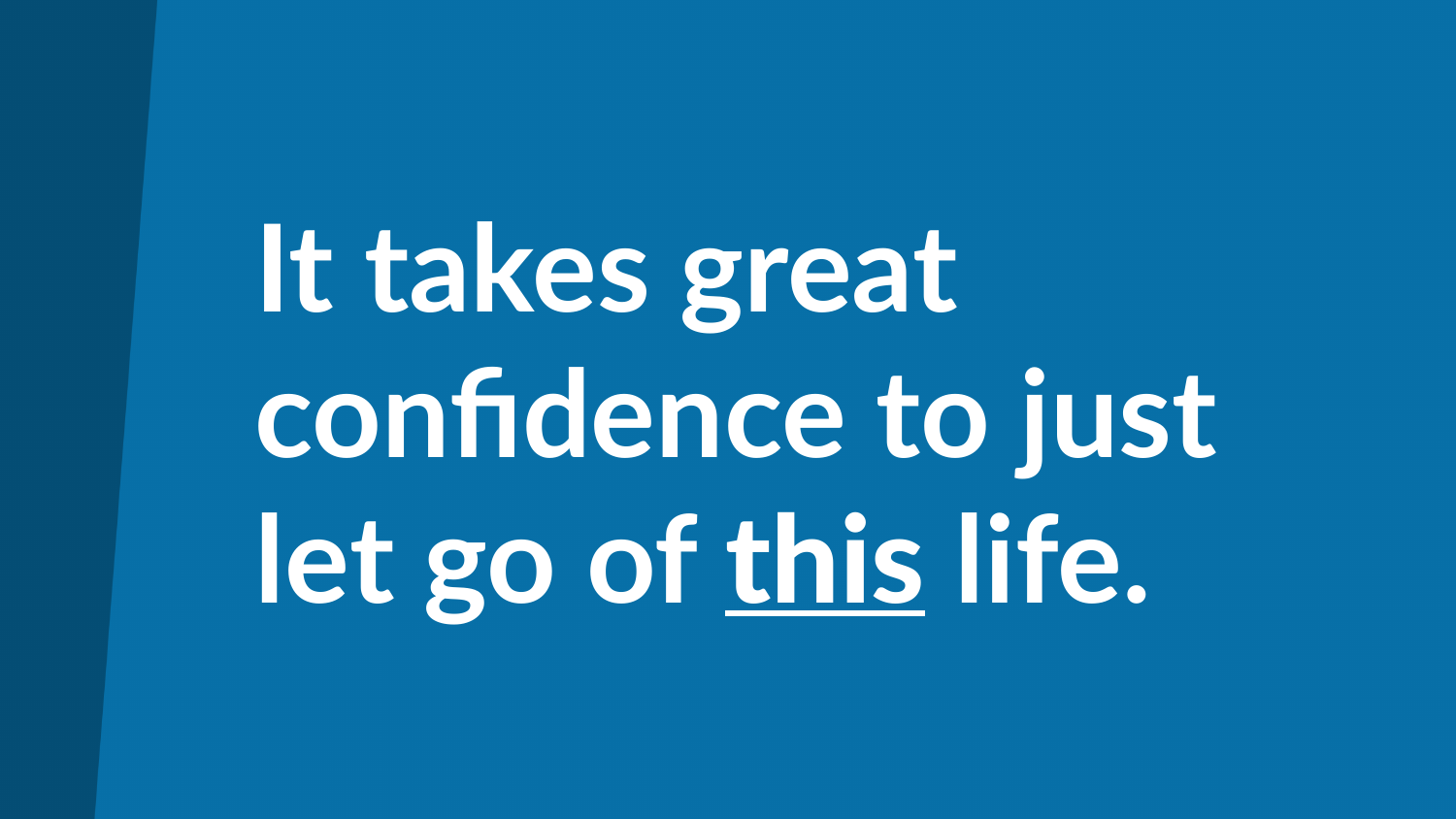

# It takes great confidence to just let go of this life.